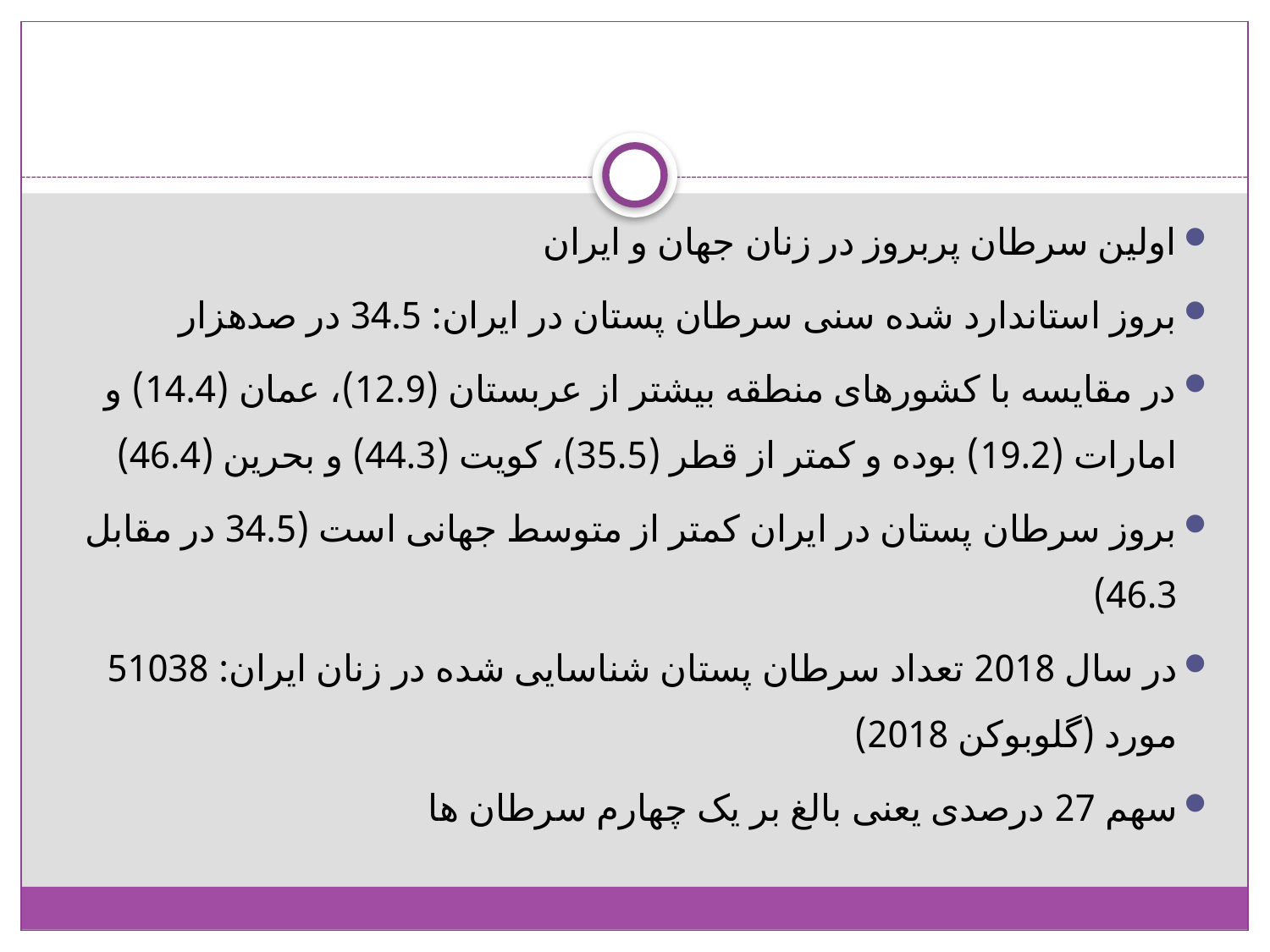

اولین سرطان پربروز در زنان جهان و ایران
بروز استاندارد شده سنی سرطان پستان در ایران: 34.5 در صدهزار
در مقایسه با کشورهای منطقه بیشتر از عربستان (12.9)، عمان (14.4) و امارات (19.2) بوده و کمتر از قطر (35.5)، کویت (44.3) و بحرین (46.4)
بروز سرطان پستان در ایران کمتر از متوسط جهانی است (34.5 در مقابل 46.3)
در سال 2018 تعداد سرطان پستان شناسایی شده در زنان ایران: 51038 مورد (گلوبوکن 2018)
سهم 27 درصدی یعنی بالغ بر یک چهارم سرطان ها